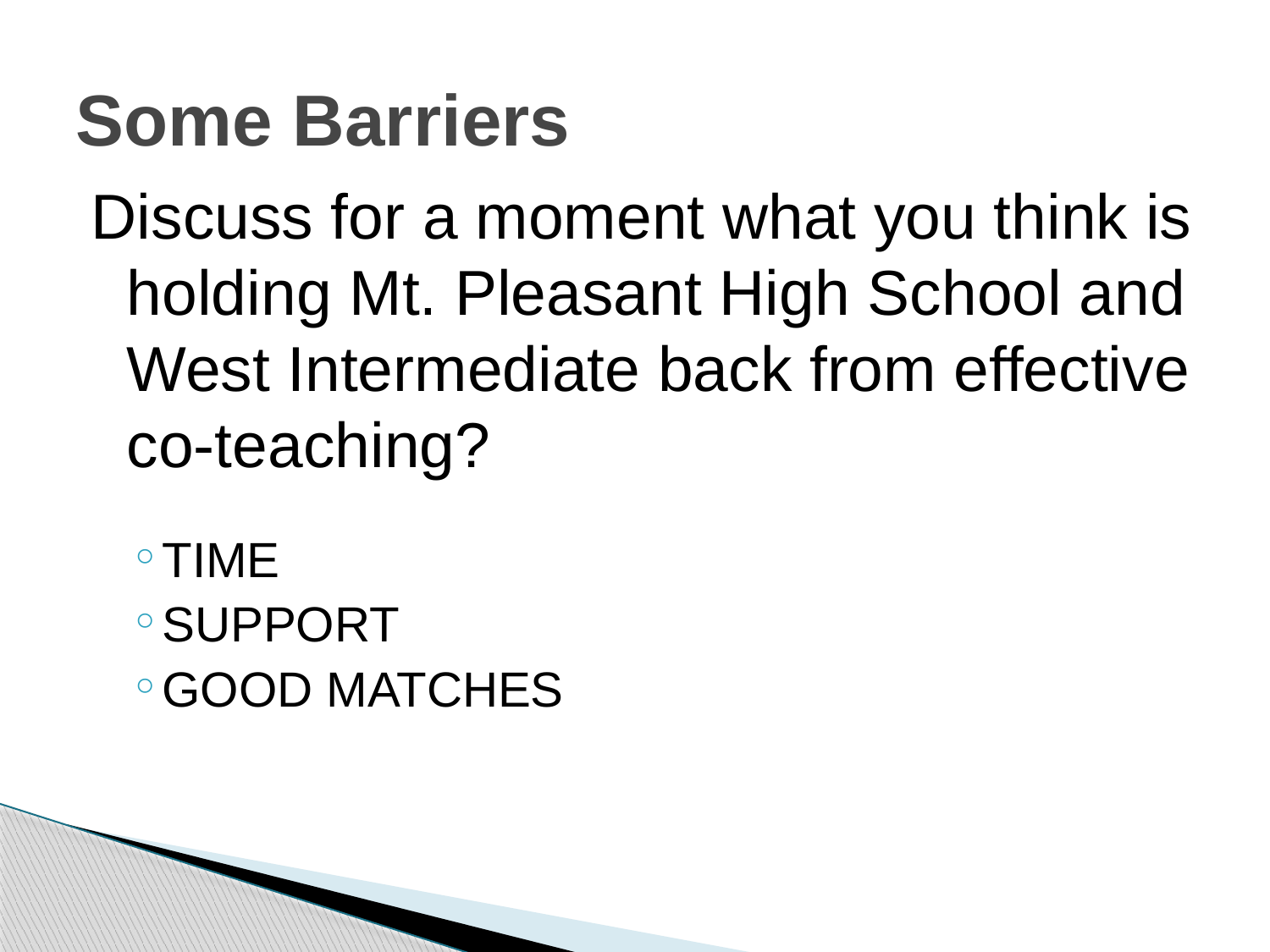

# Some Barriers
Discuss for a moment what you think is holding Mt. Pleasant High School and West Intermediate back from effective co-teaching?
TIME
SUPPORT
GOOD MATCHES